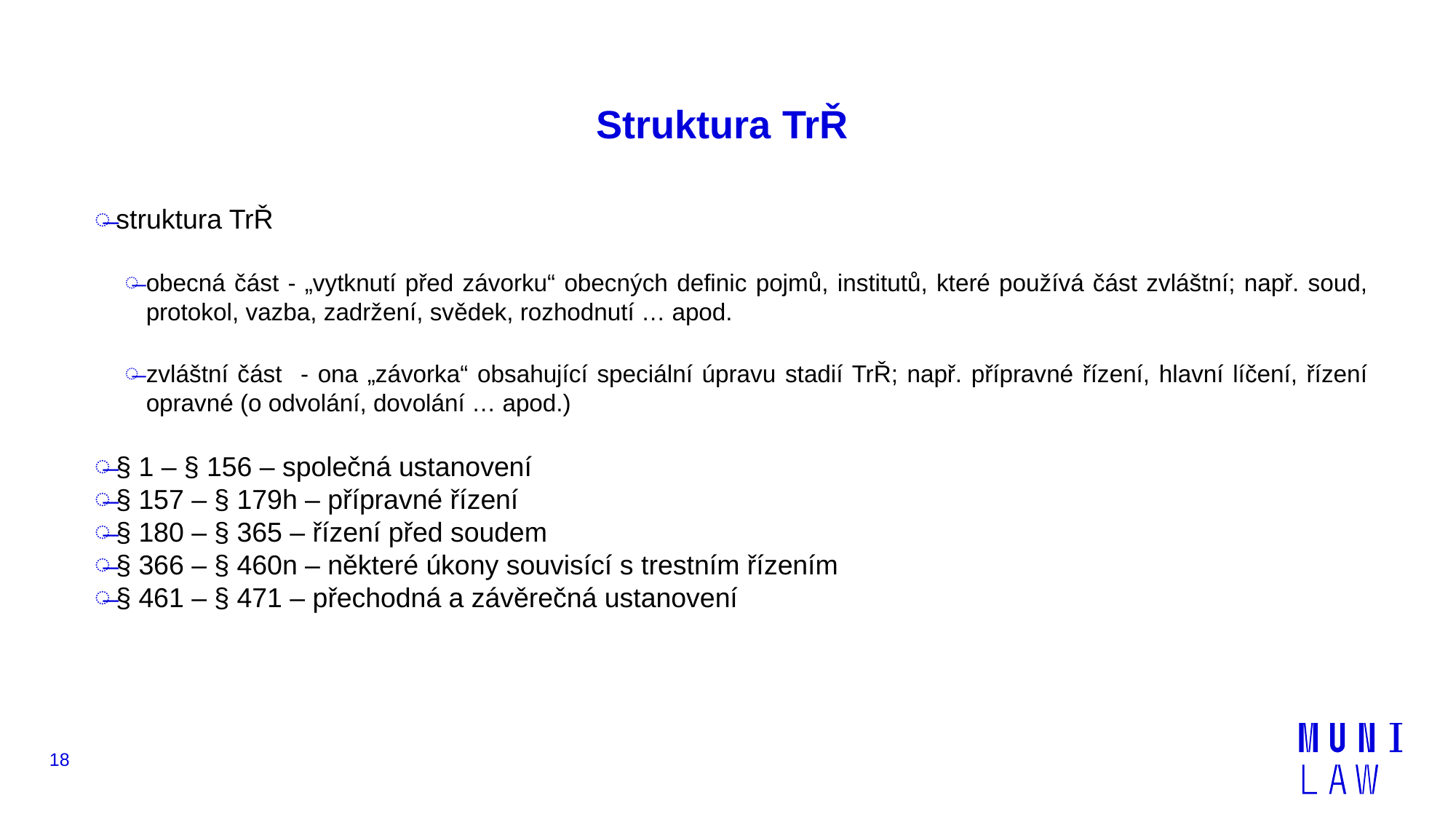

# Struktura TrŘ
struktura TrŘ

obecná část - „vytknutí před závorku“ obecných definic pojmů, institutů, které používá část zvláštní; např. soud, protokol, vazba, zadržení, svědek, rozhodnutí … apod.

zvláštní část  - ona „závorka“ obsahující speciální úpravu stadií TrŘ; např. přípravné řízení, hlavní líčení, řízení opravné (o odvolání, dovolání … apod.)

§ 1 – § 156 – společná ustanovení
§ 157 – § 179h – přípravné řízení
§ 180 – § 365 – řízení před soudem
§ 366 – § 460n – některé úkony souvisící s trestním řízením
§ 461 – § 471 – přechodná a závěrečná ustanovení
18